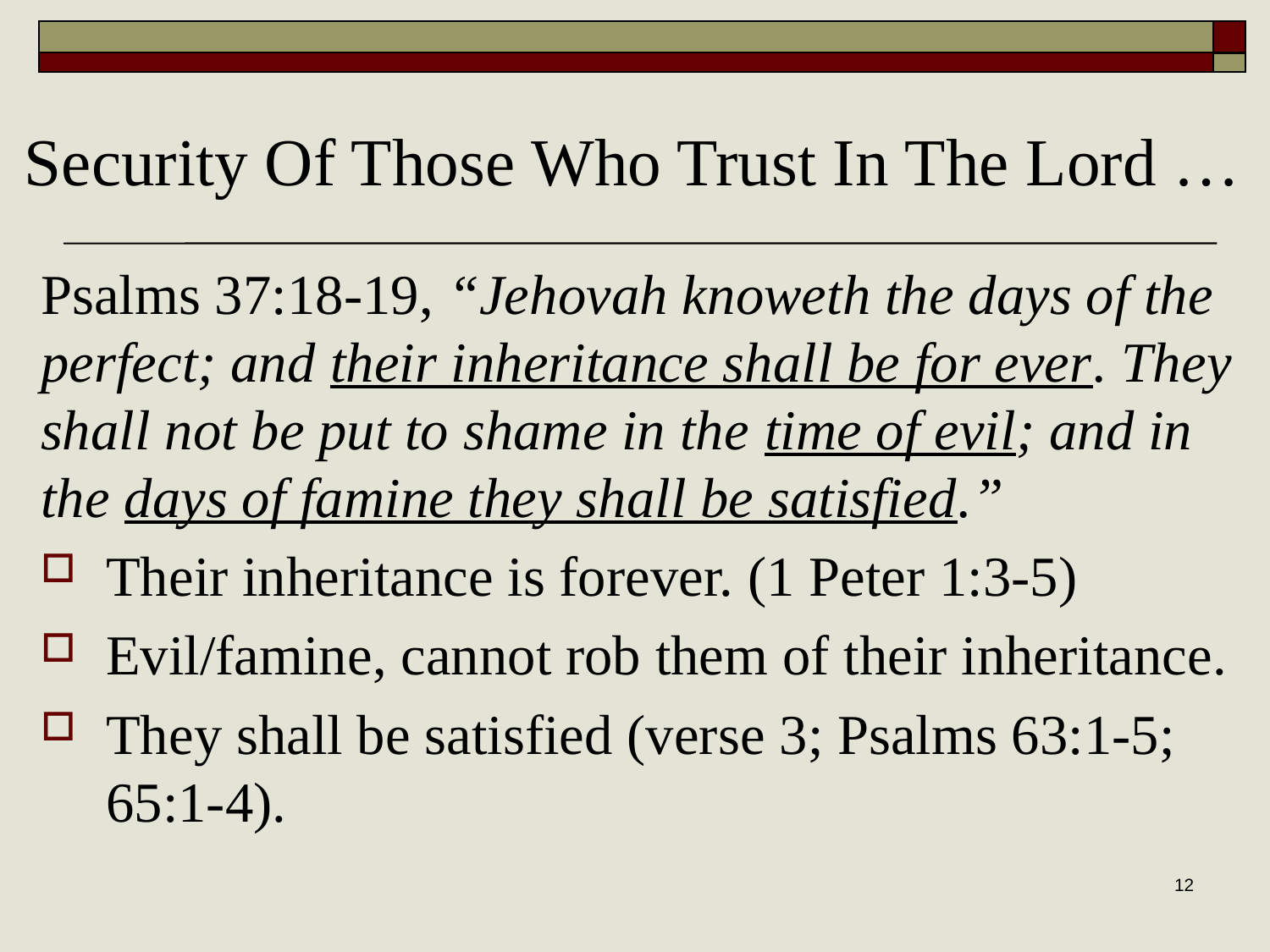

# Security Of Those Who Trust In The Lord …
Psalms 37:18-19, “Jehovah knoweth the days of the perfect; and their inheritance shall be for ever. They shall not be put to shame in the time of evil; and in the days of famine they shall be satisfied.”
Their inheritance is forever. (1 Peter 1:3-5)
Evil/famine, cannot rob them of their inheritance.
They shall be satisfied (verse 3; Psalms 63:1-5; 65:1-4).
12